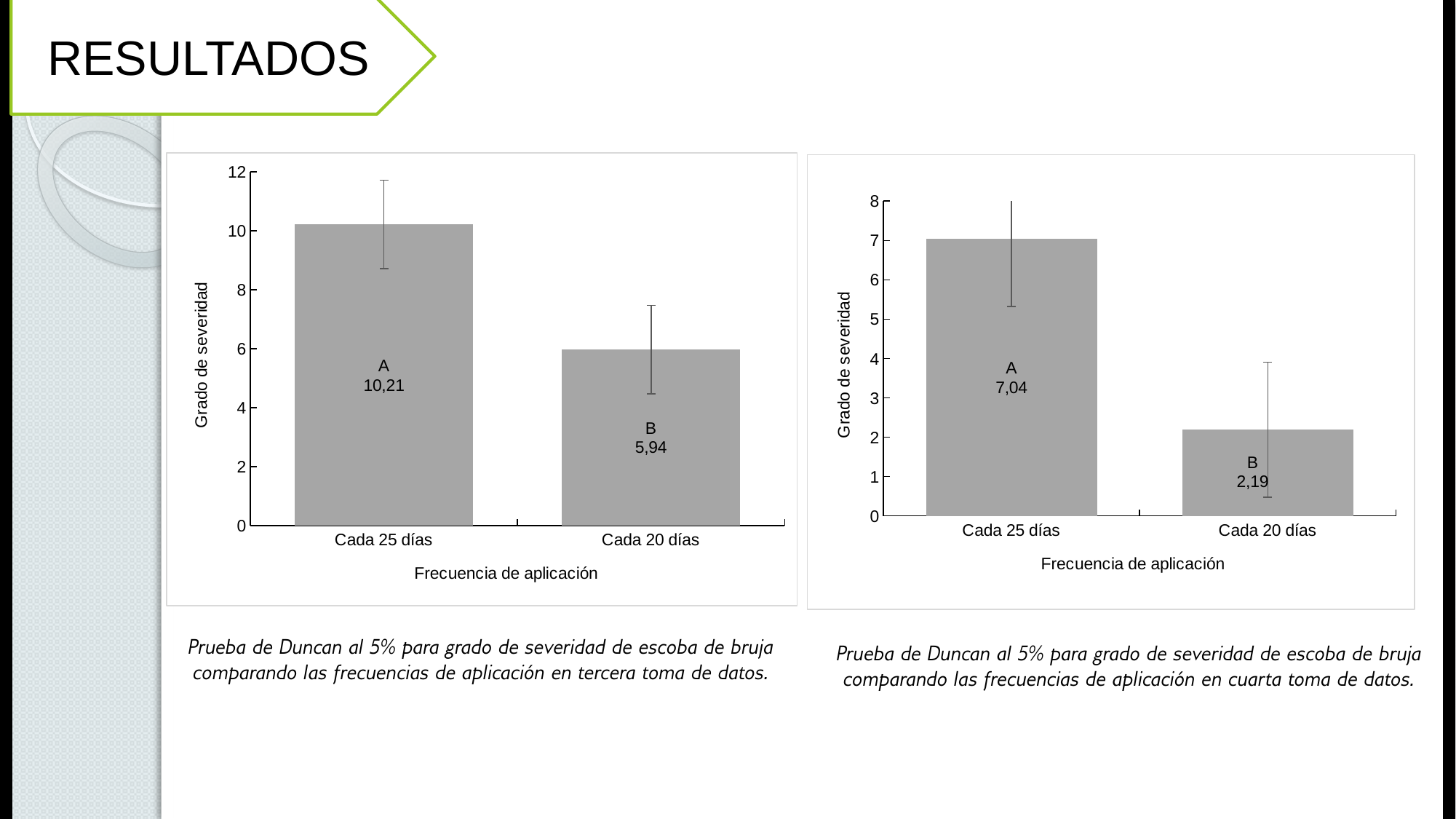

RESULTADOS

### Chart

| Category |  |
|---|---|
| Cada 25 días | 10.21 |
| Cada 20 días | 5.97 |

### Chart

| Category |  |
|---|---|
| Cada 25 días | 7.04 |
| Cada 20 días | 2.19 |
Prueba de Duncan al 5% para grado de severidad de escoba de bruja comparando las frecuencias de aplicación en tercera toma de datos.
Prueba de Duncan al 5% para grado de severidad de escoba de bruja comparando las frecuencias de aplicación en cuarta toma de datos.